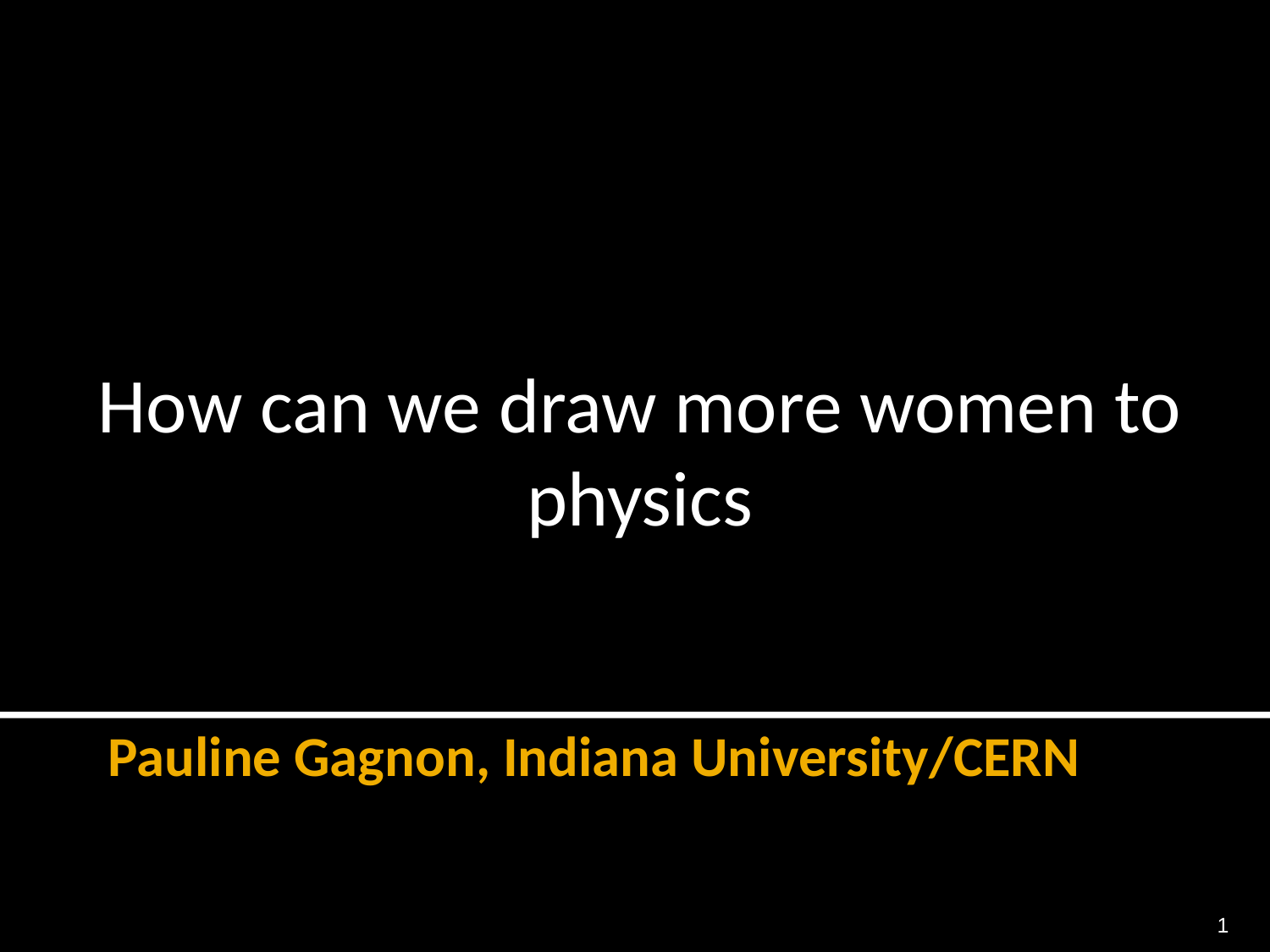

How can we draw more women to physics

# Pauline Gagnon, Indiana University/CERN
1